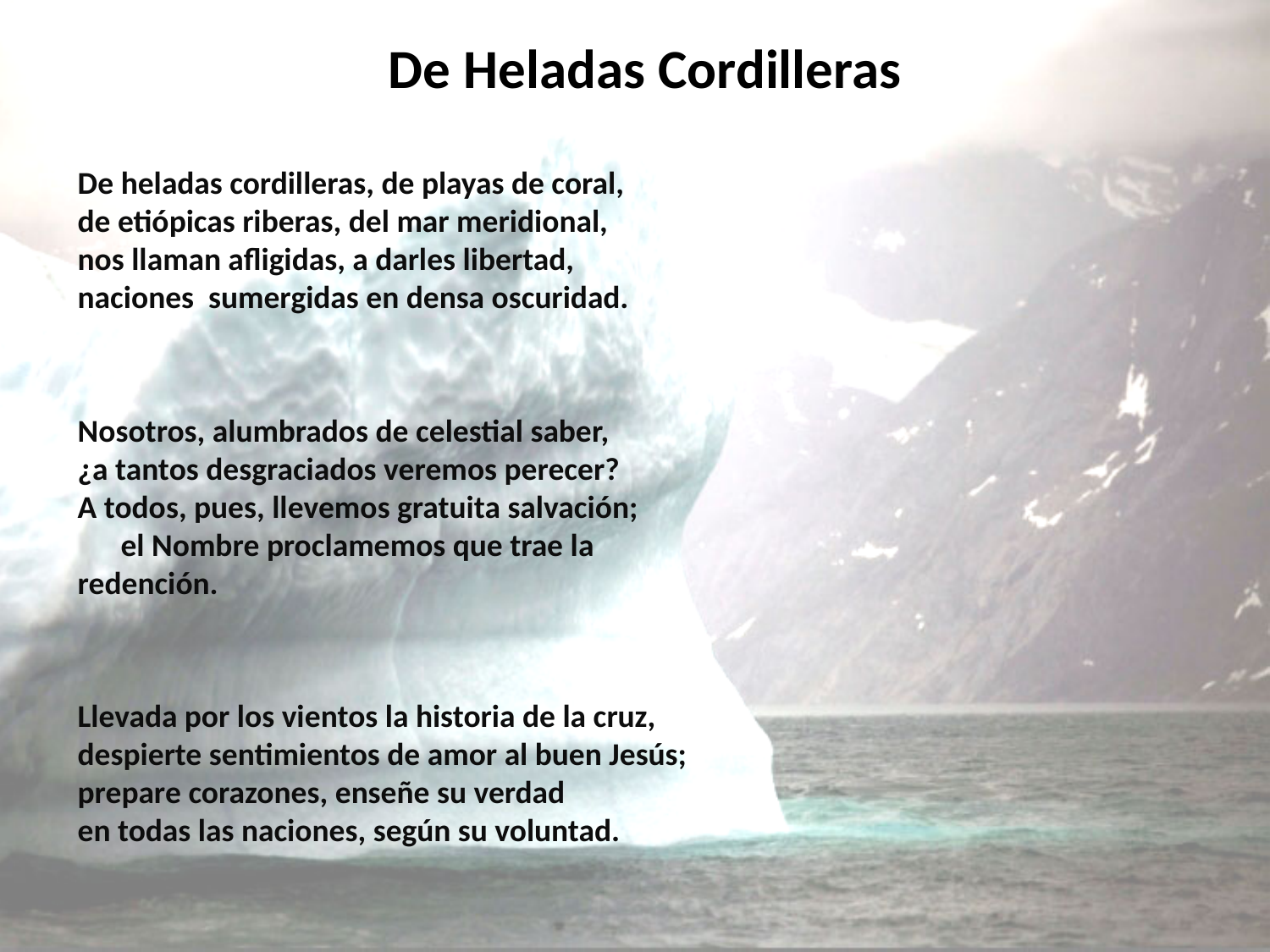

# De Heladas Cordilleras
De heladas cordilleras, de playas de coral,          de etiópicas riberas, del mar meridional,          nos llaman afligidas, a darles libertad,  naciones  sumergidas en densa oscuridad.

Nosotros, alumbrados de celestial saber,             ¿a tantos desgraciados veremos perecer?            A todos, pues, llevemos gratuita salvación;               el Nombre proclamemos que trae la redención.

Llevada por los vientos la historia de la cruz, despierte sentimientos de amor al buen Jesús; prepare corazones, enseñe su verdad                 en todas las naciones, según su voluntad.